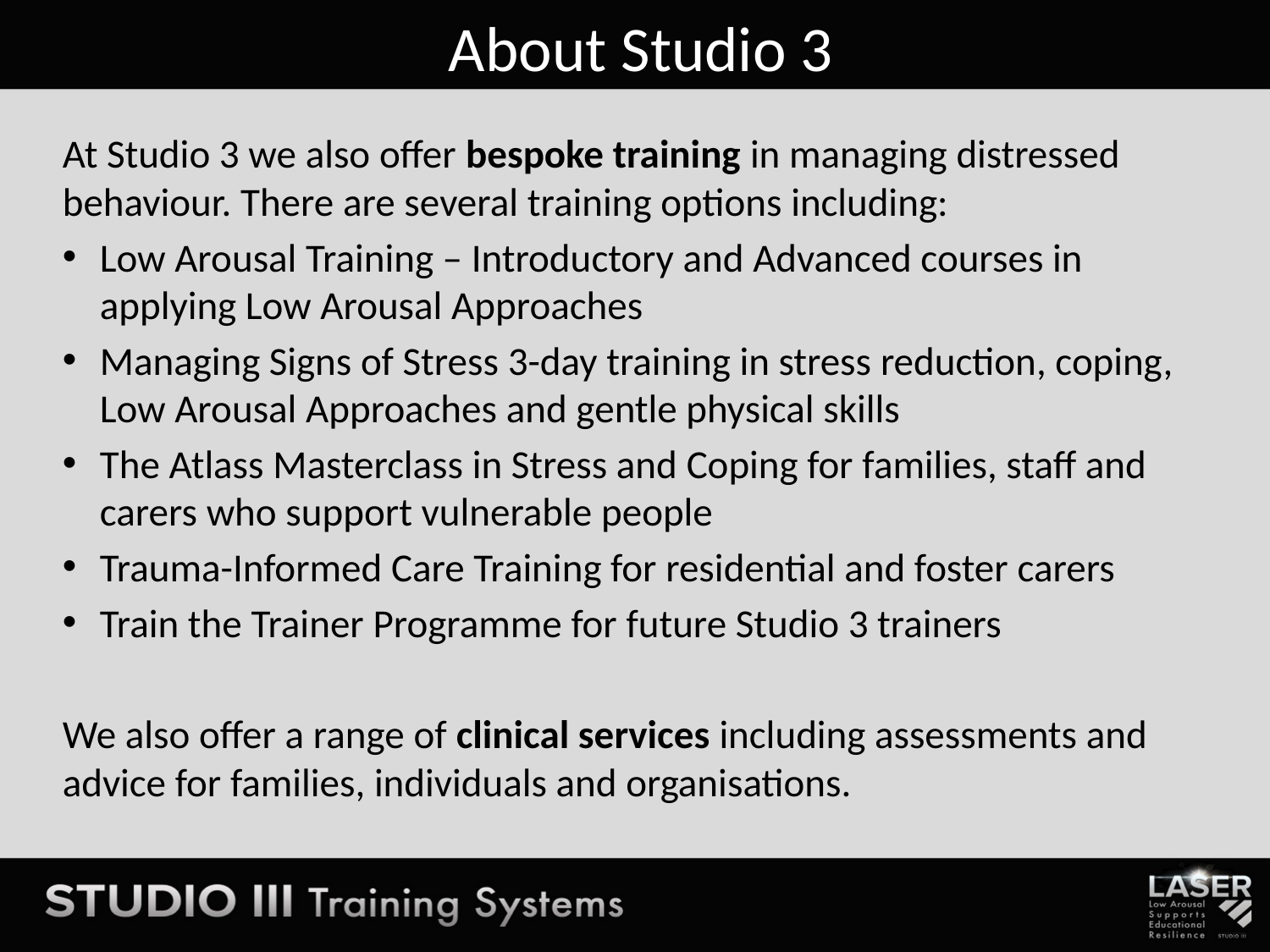

# About Studio 3
At Studio 3 we also offer bespoke training in managing distressed behaviour. There are several training options including:
Low Arousal Training – Introductory and Advanced courses in applying Low Arousal Approaches
Managing Signs of Stress 3-day training in stress reduction, coping, Low Arousal Approaches and gentle physical skills
The Atlass Masterclass in Stress and Coping for families, staff and carers who support vulnerable people
Trauma-Informed Care Training for residential and foster carers
Train the Trainer Programme for future Studio 3 trainers

We also offer a range of clinical services including assessments and advice for families, individuals and organisations.